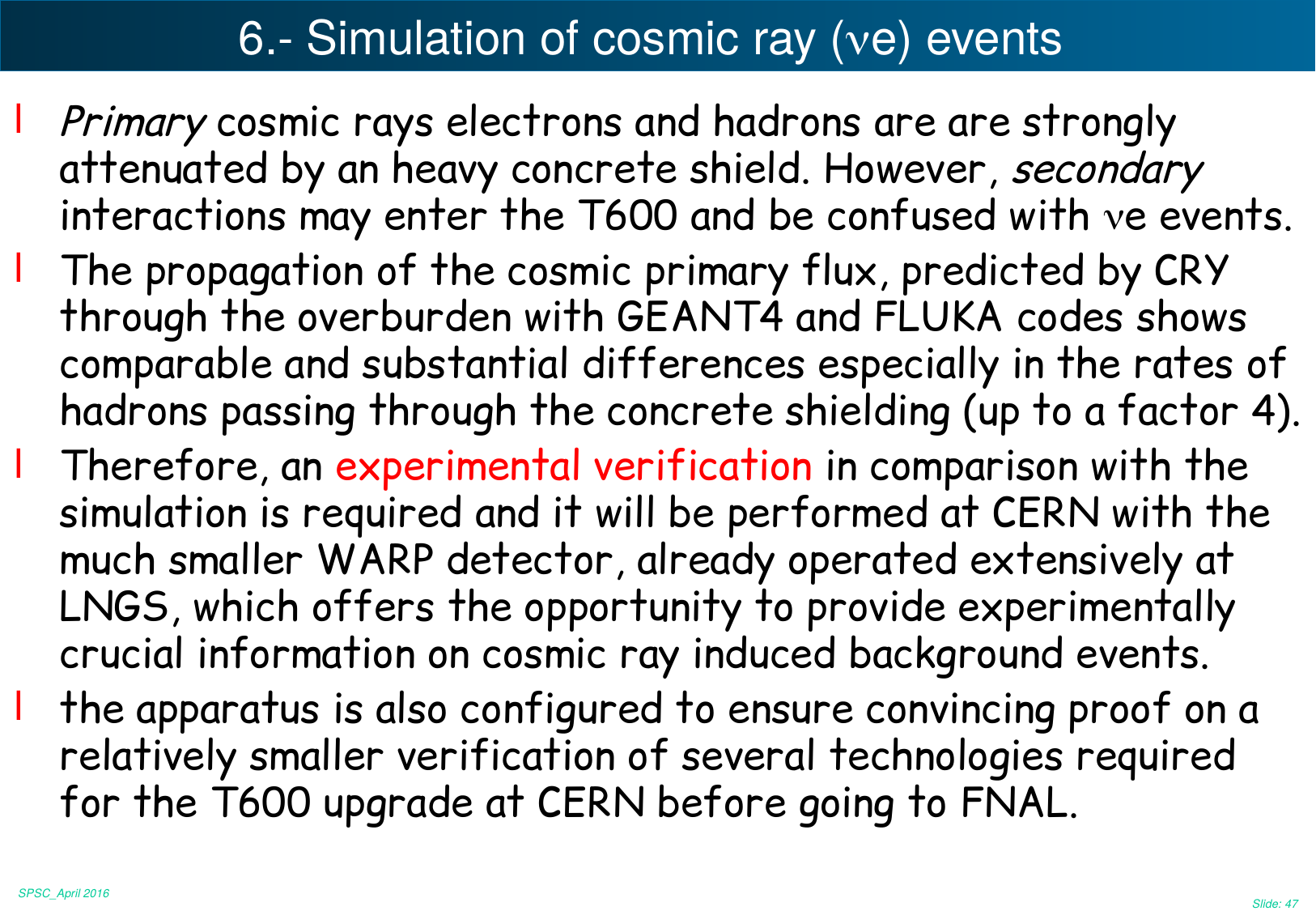

# 6.- Simulation of cosmic ray (νe) events
Primary cosmic rays electrons and hadrons are are strongly attenuated by an heavy concrete shield. However, secondary interactions may enter the T600 and be confused with νe events.
The propagation of the cosmic primary flux, predicted by CRY through the overburden with GEANT4 and FLUKA codes shows comparable and substantial differences especially in the rates of hadrons passing through the concrete shielding (up to a factor 4).
Therefore, an experimental verification in comparison with the simulation is required and it will be performed at CERN with the much smaller WARP detector, already operated extensively at LNGS, which offers the opportunity to provide experimentally crucial information on cosmic ray induced background events.
the apparatus is also configured to ensure convincing proof on a relatively smaller verification of several technologies required for the T600 upgrade at CERN before going to FNAL.
SPSC_April 2016
Slide: 47